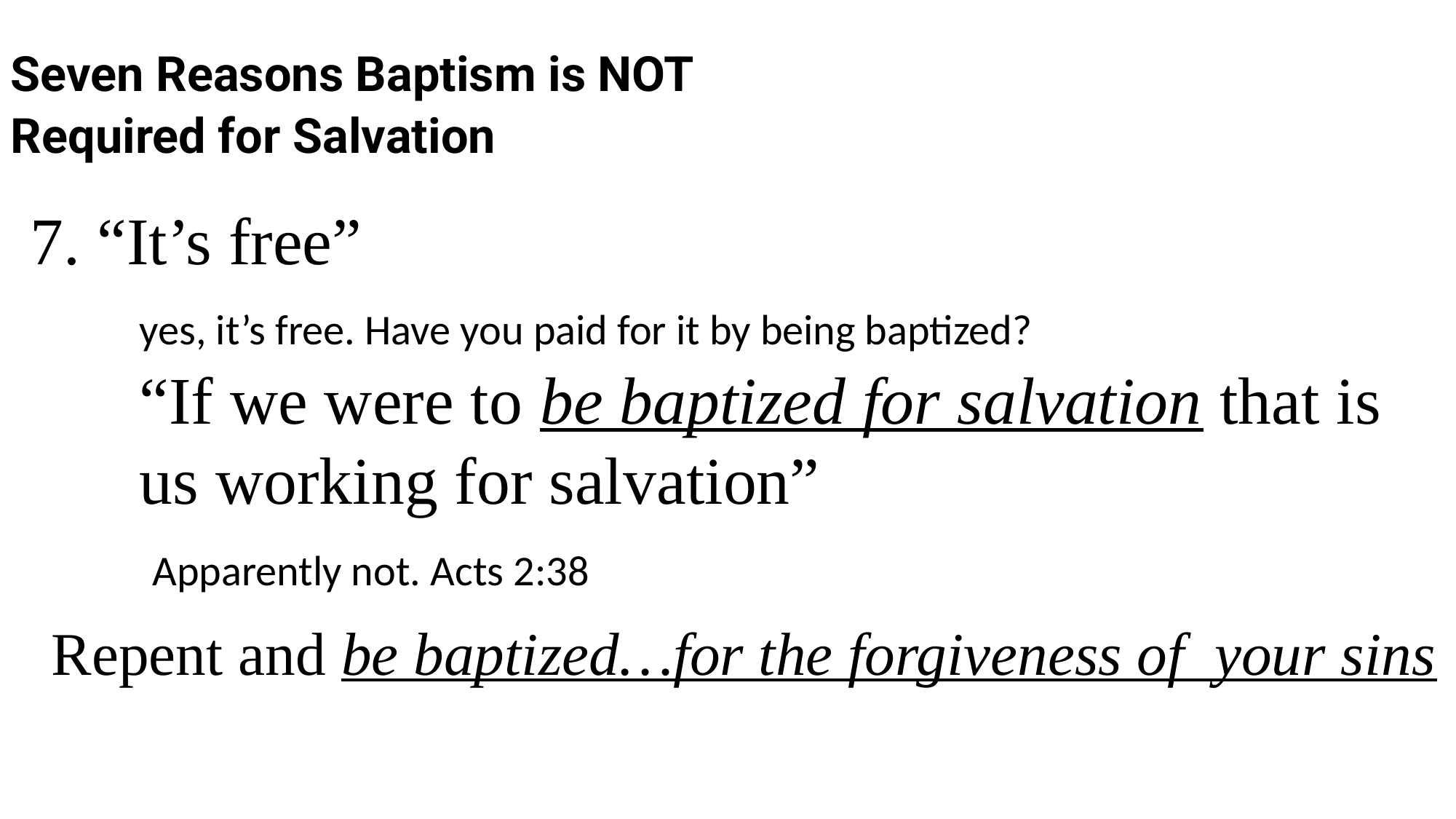

Seven Reasons Baptism is NOT Required for Salvation
7. “It’s free”
	yes, it’s free. Have you paid for it by being baptized?
“If we were to be baptized for salvation that is us working for salvation”
Apparently not. Acts 2:38
Repent and be baptized…for the forgiveness of  your sins